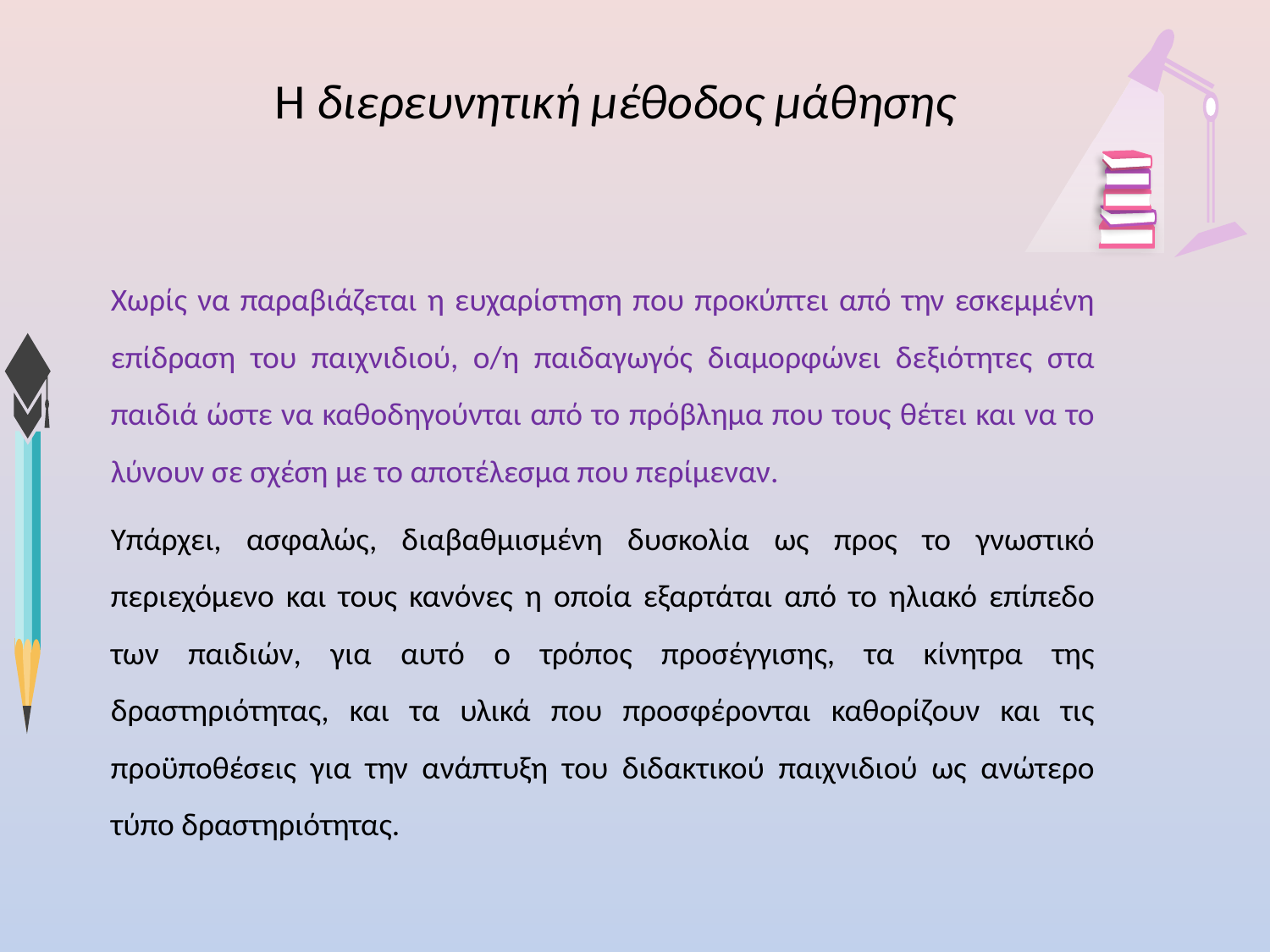

# H διερευνητική μέθοδος μάθησης

Χωρίς να παραβιάζεται η ευχαρίστηση που προκύπτει από την εσκεμμένη επίδραση του παιχνιδιού, ο/η παιδαγωγός διαμορφώνει δεξιότητες στα παιδιά ώστε να καθοδηγούνται από το πρόβλημα που τους θέτει και να το λύνουν σε σχέση με το αποτέλεσμα που περίμεναν.
Υπάρχει, ασφαλώς, διαβαθμισμένη δυσκολία ως προς το γνωστικό περιεχόμενο και τους κανόνες η οποία εξαρτάται από το ηλιακό επίπεδο των παιδιών, για αυτό ο τρόπος προσέγγισης, τα κίνητρα της δραστηριότητας, και τα υλικά που προσφέρονται καθορίζουν και τις προϋποθέσεις για την ανάπτυξη του διδακτικού παιχνιδιού ως ανώτερο τύπο δραστηριότητας.